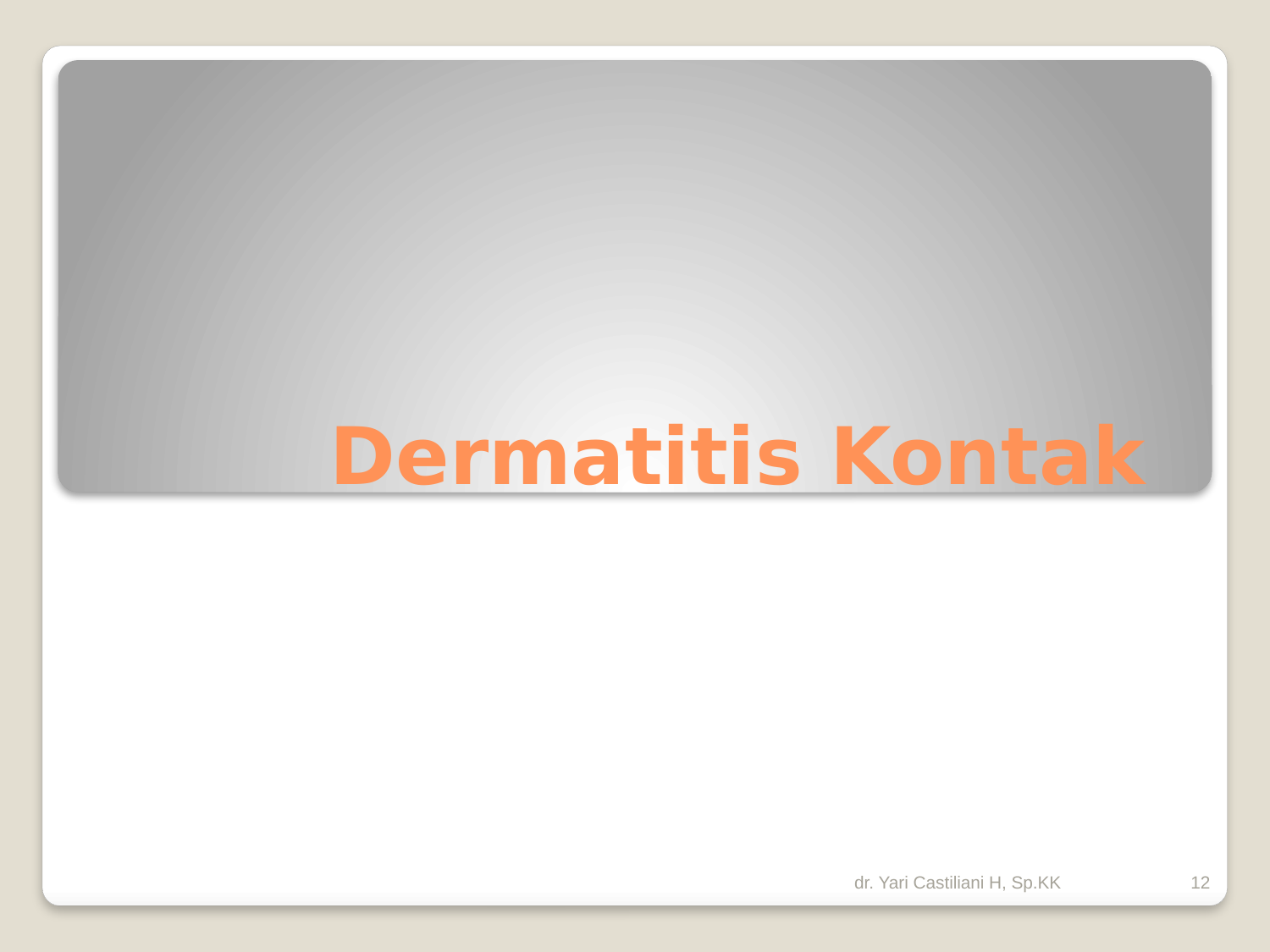

# Dermatitis Kontak

dr. Yari Castiliani H, Sp.KK
12